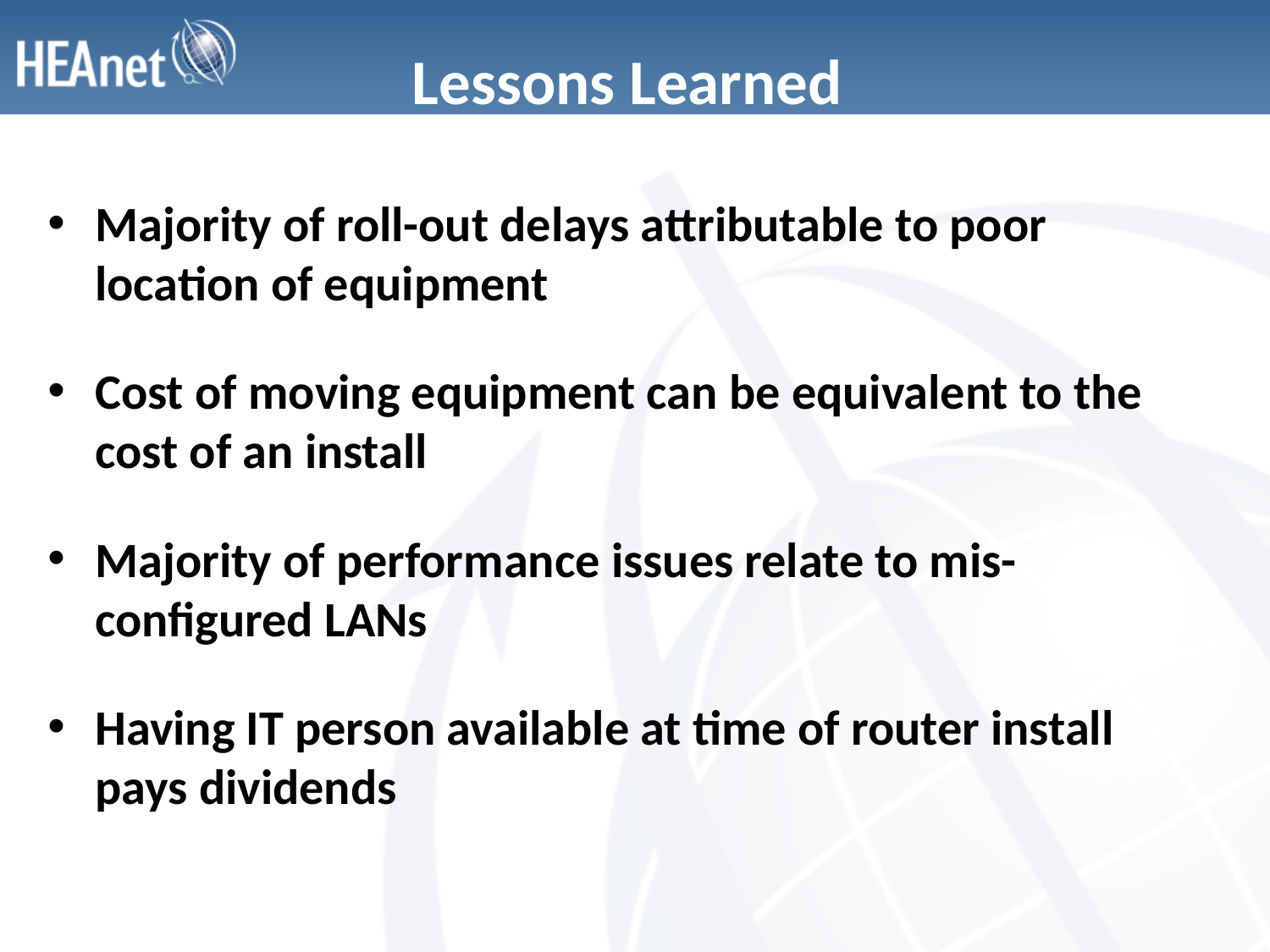

# Lessons Learned
Majority of roll-out delays attributable to poor location of equipment

Cost of moving equipment can be equivalent to the cost of an install

Majority of performance issues relate to mis-configured LANs

Having IT person available at time of router install pays dividends